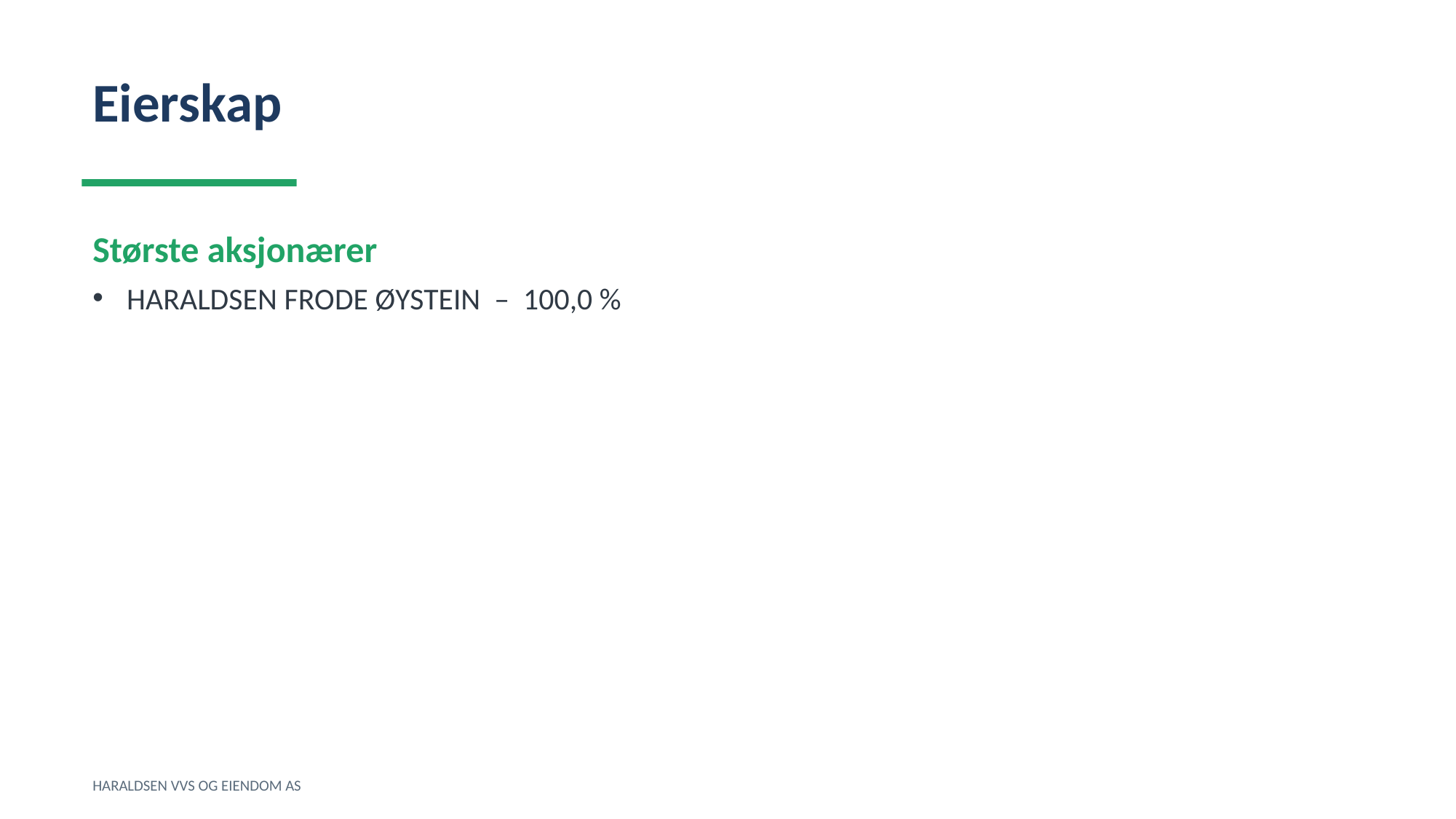

Eierskap

Største aksjonærer
HARALDSEN FRODE ØYSTEIN  –  100,0 %
HARALDSEN VVS OG EIENDOM AS